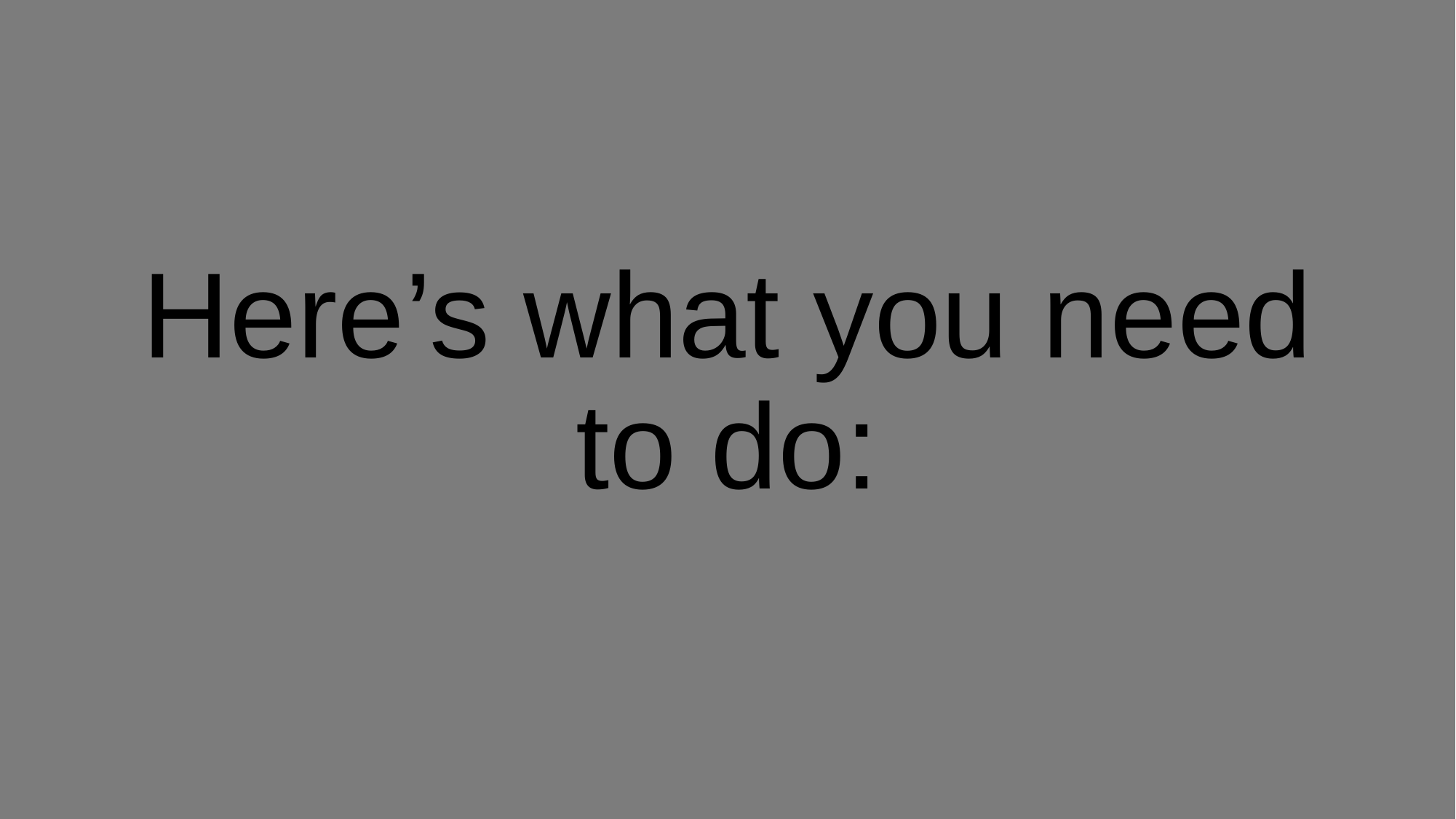

# Here’s what you need to do: